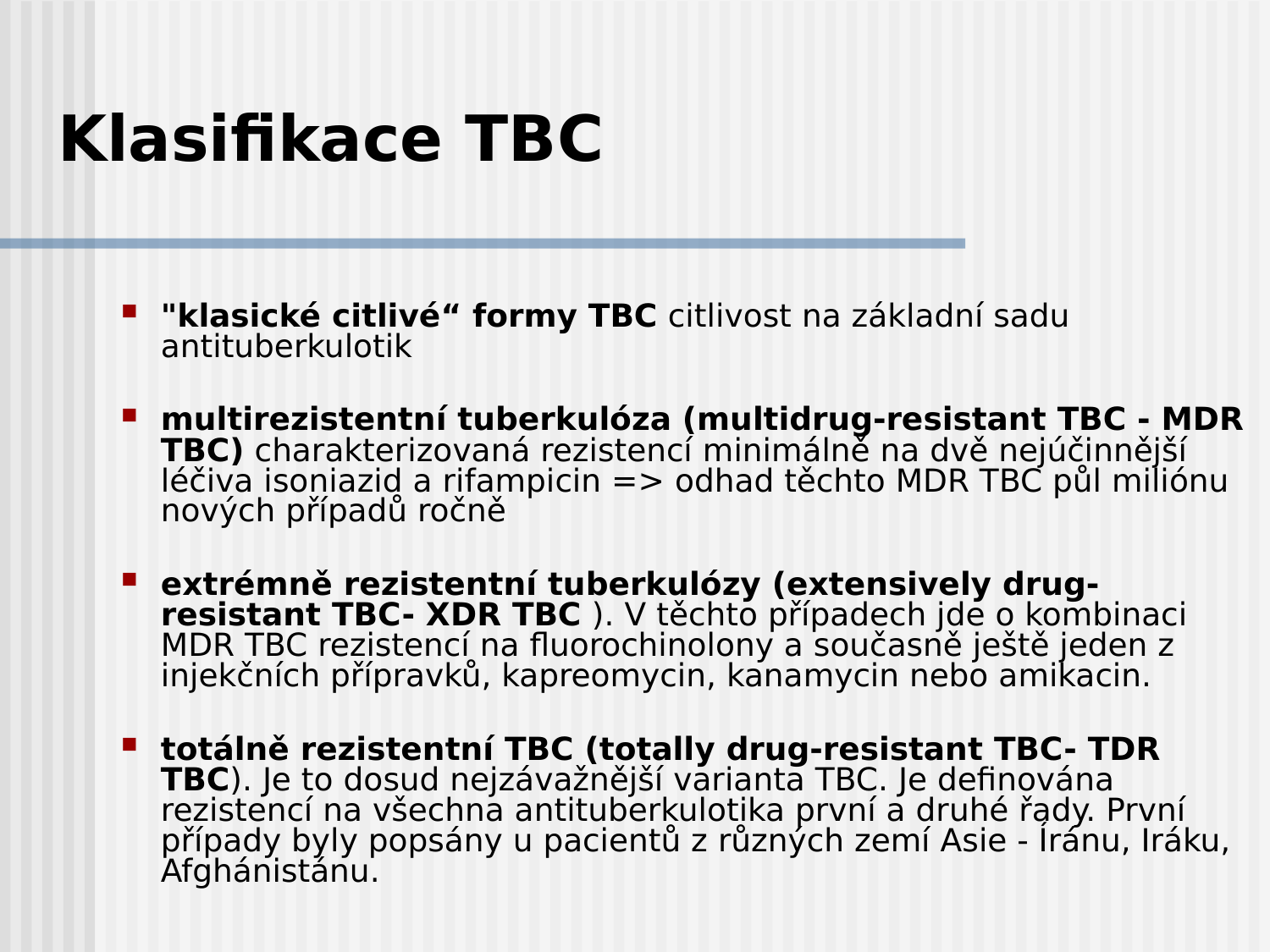

Klasifikace TBC

"klasické citlivé“ formy TBC citlivost na základní sadu antituberkulotik

multirezistentní tuberkulóza (multidrug-resistant TBC - MDR TBC) charakterizovaná rezistencí minimálně na dvě nejúčinnější léčiva isoniazid a rifampicin => odhad těchto MDR TBC půl miliónu nových případů ročně

extrémně rezistentní tuberkulózy (extensively drug-resistant TBC- XDR TBC ). V těchto případech jde o kombinaci MDR TBC rezistencí na fluorochinolony a současně ještě jeden z injekčních přípravků, kapreomycin, kanamycin nebo amikacin.

totálně rezistentní TBC (totally drug-resistant TBC- TDR TBC). Je to dosud nejzávažnější varianta TBC. Je definována rezistencí na všechna antituberkulotika první a druhé řady. První případy byly popsány u pacientů z různých zemí Asie - Íránu, Iráku, Afghánistánu.